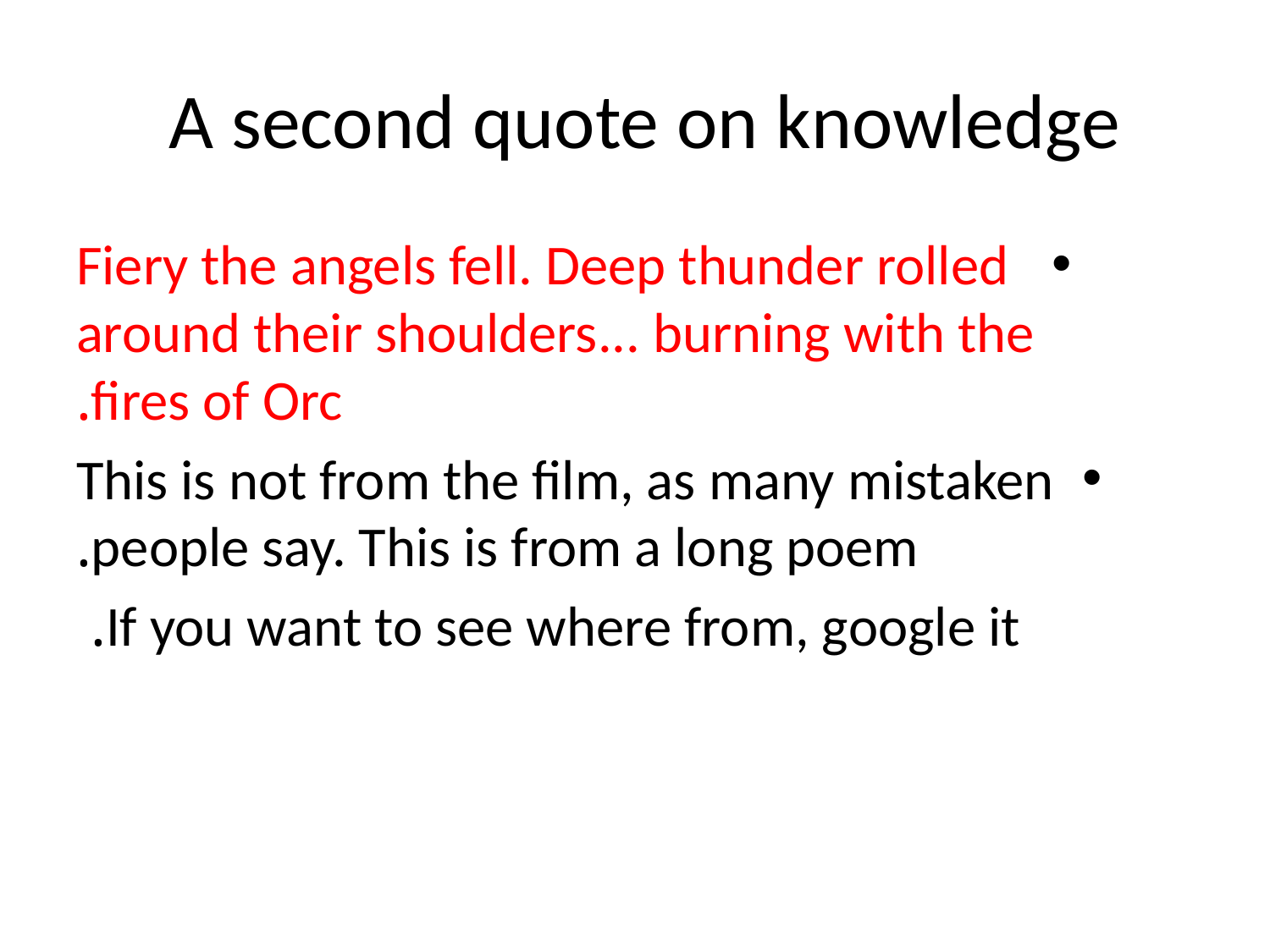

# A second quote on knowledge
 Fiery the angels fell. Deep thunder rolled around their shoulders... burning with the fires of Orc.
This is not from the film, as many mistaken people say. This is from a long poem.
If you want to see where from, google it.